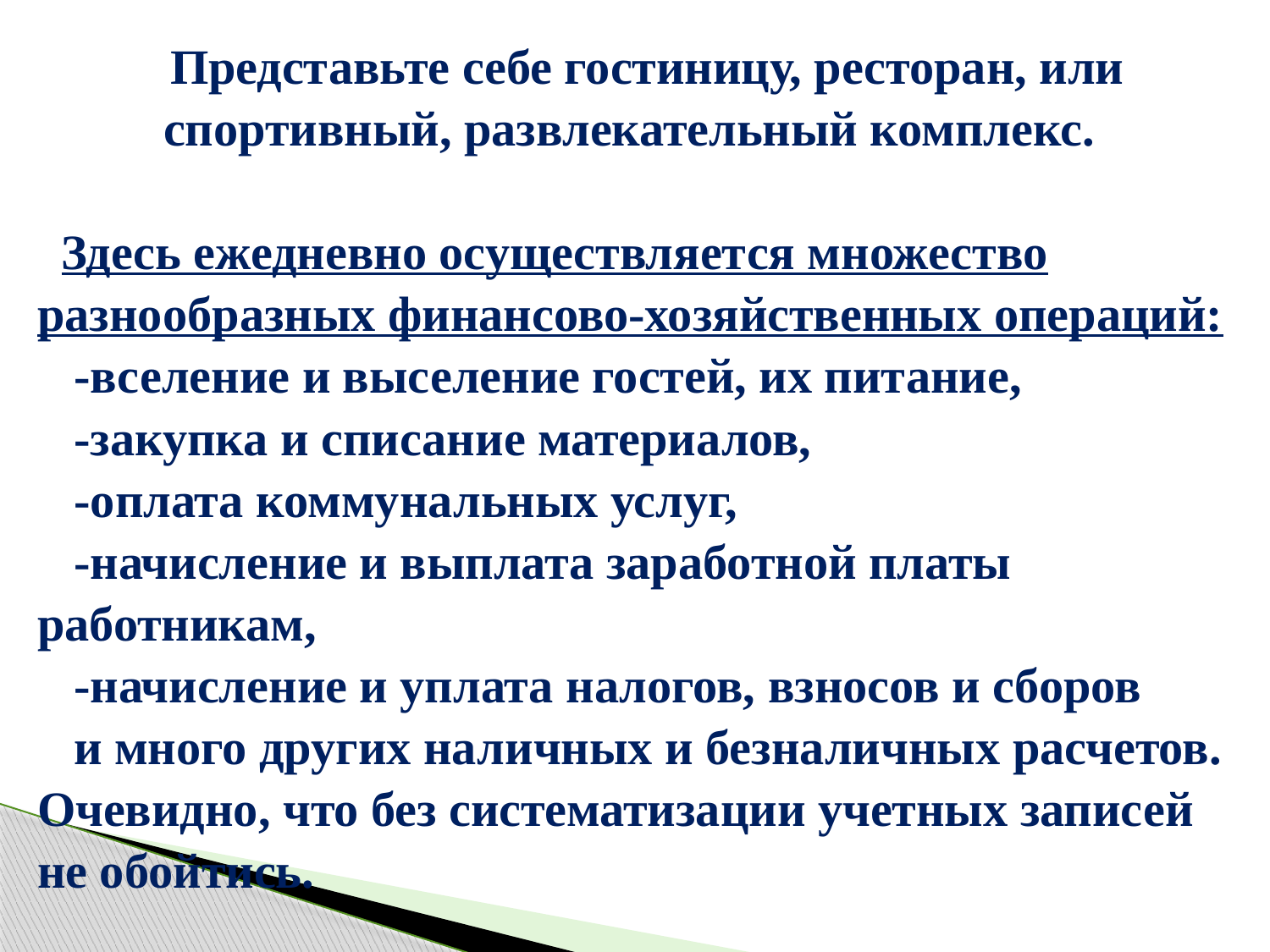

Представьте себе гостиницу, ресторан, или спортивный, развлекательный комплекс.

Здесь ежедневно осуществляется множество разнообразных финансово-хозяйственных операций:
 -вселение и выселение гостей, их питание,
 -закупка и списание материалов,
 -оплата коммунальных услуг,
 -начисление и выплата заработной платы работникам,
 -начисление и уплата налогов, взносов и сборов
 и много других наличных и безналичных расчетов. Очевидно, что без систематизации учетных записей не обойтись.